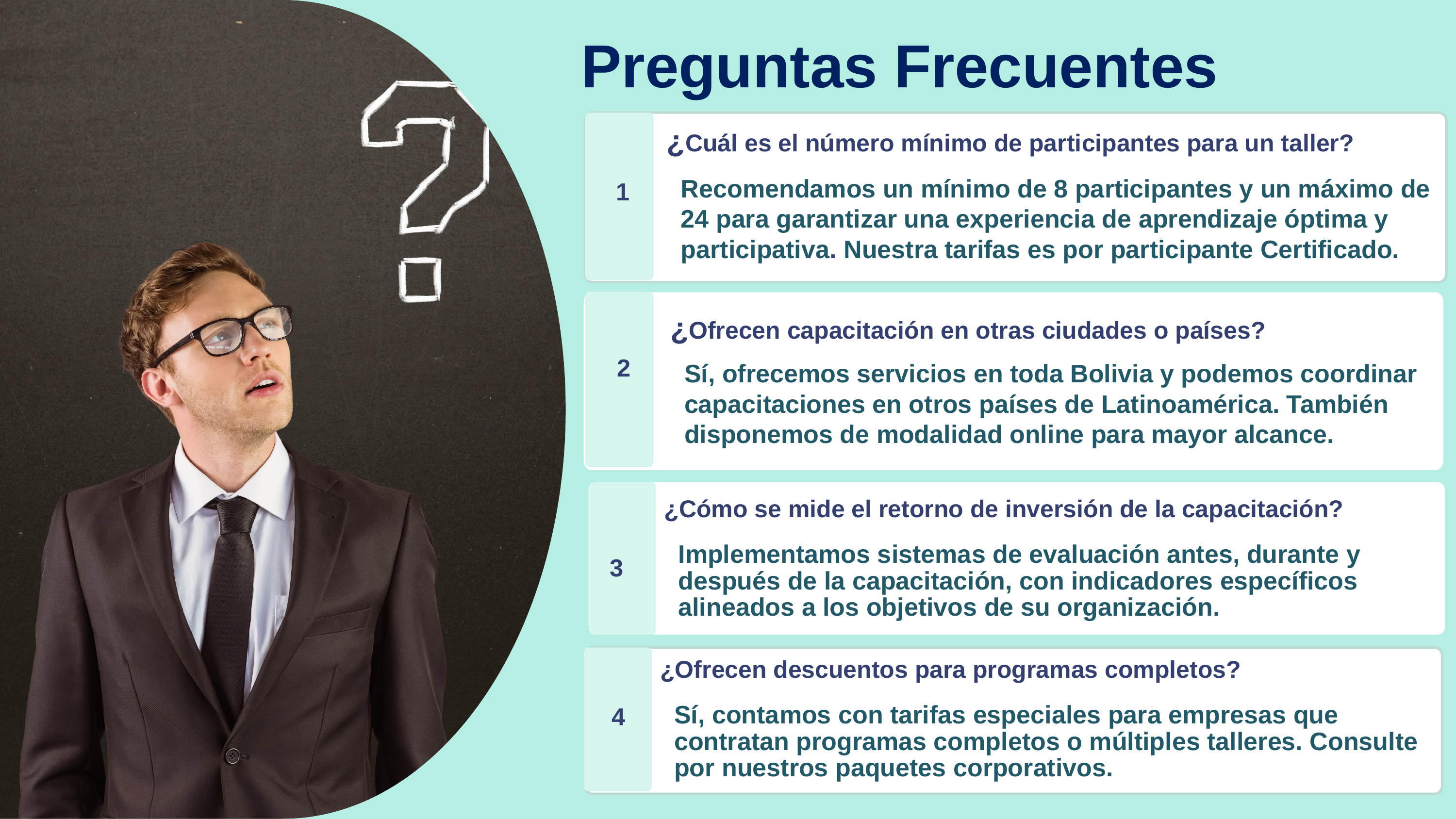

Preguntas Frecuentes

¿Cuál es el número mínimo de participantes para un taller?

Recomendamos un mínimo de 8 participantes y un máximo de 24 para garantizar una experiencia de aprendizaje óptima y participativa. Nuestra tarifas es por participante Certificado.
1

¿Ofrecen capacitación en otras ciudades o países?

Sí, ofrecemos servicios en toda Bolivia y podemos coordinar capacitaciones en otros países de Latinoamérica. También disponemos de modalidad online para mayor alcance.
2

3
¿Cómo se mide el retorno de inversión de la capacitación?

Implementamos sistemas de evaluación antes, durante y después de la capacitación, con indicadores específicos alineados a los objetivos de su organización.

¿Ofrecen descuentos para programas completos?

Sí, contamos con tarifas especiales para empresas que contratan programas completos o múltiples talleres. Consulte por nuestros paquetes corporativos.
4